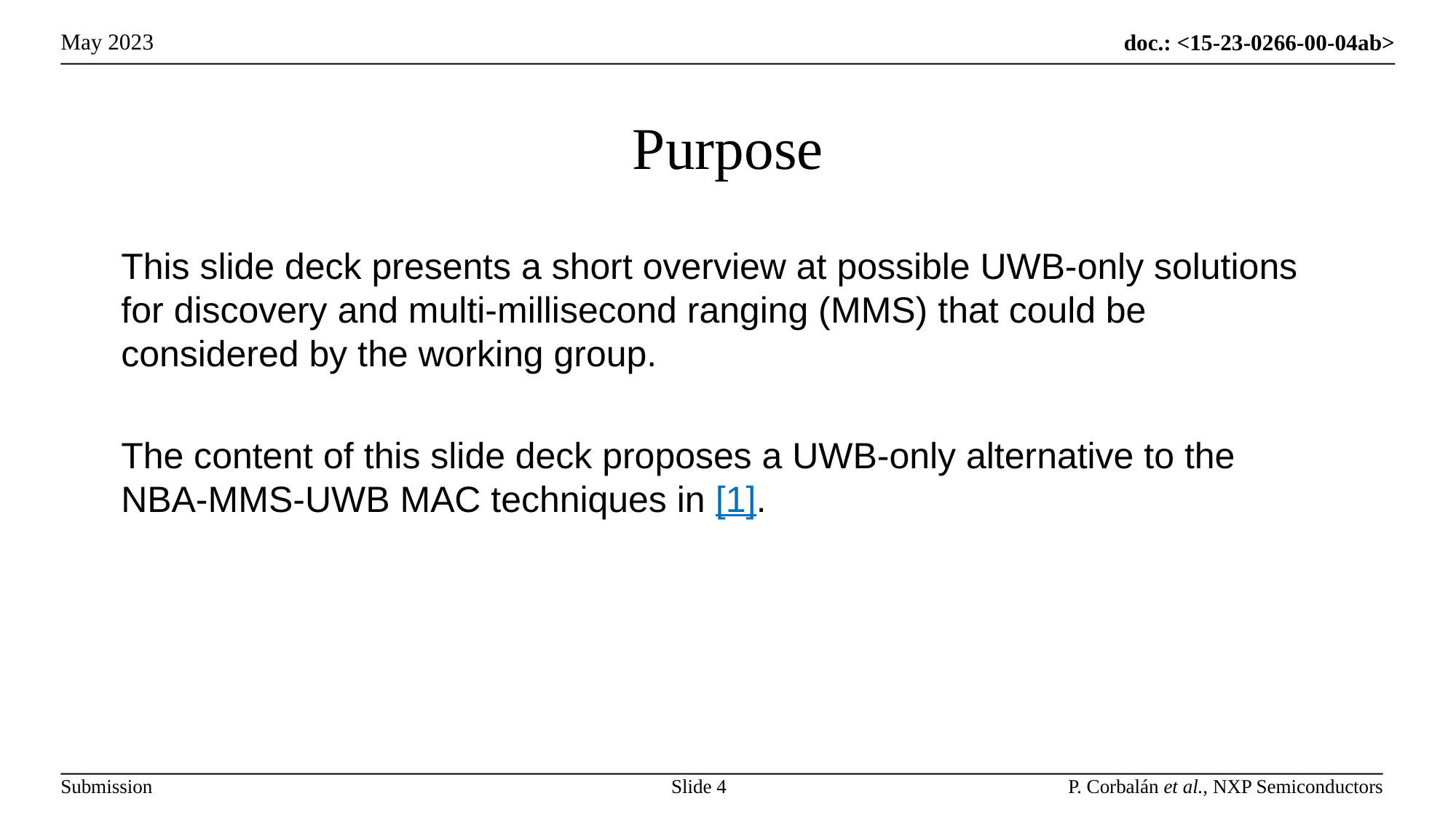

# Purpose
This slide deck presents a short overview at possible UWB-only solutions for discovery and multi-millisecond ranging (MMS) that could be considered by the working group.

The content of this slide deck proposes a UWB-only alternative to the
NBA-MMS-UWB MAC techniques in [1].